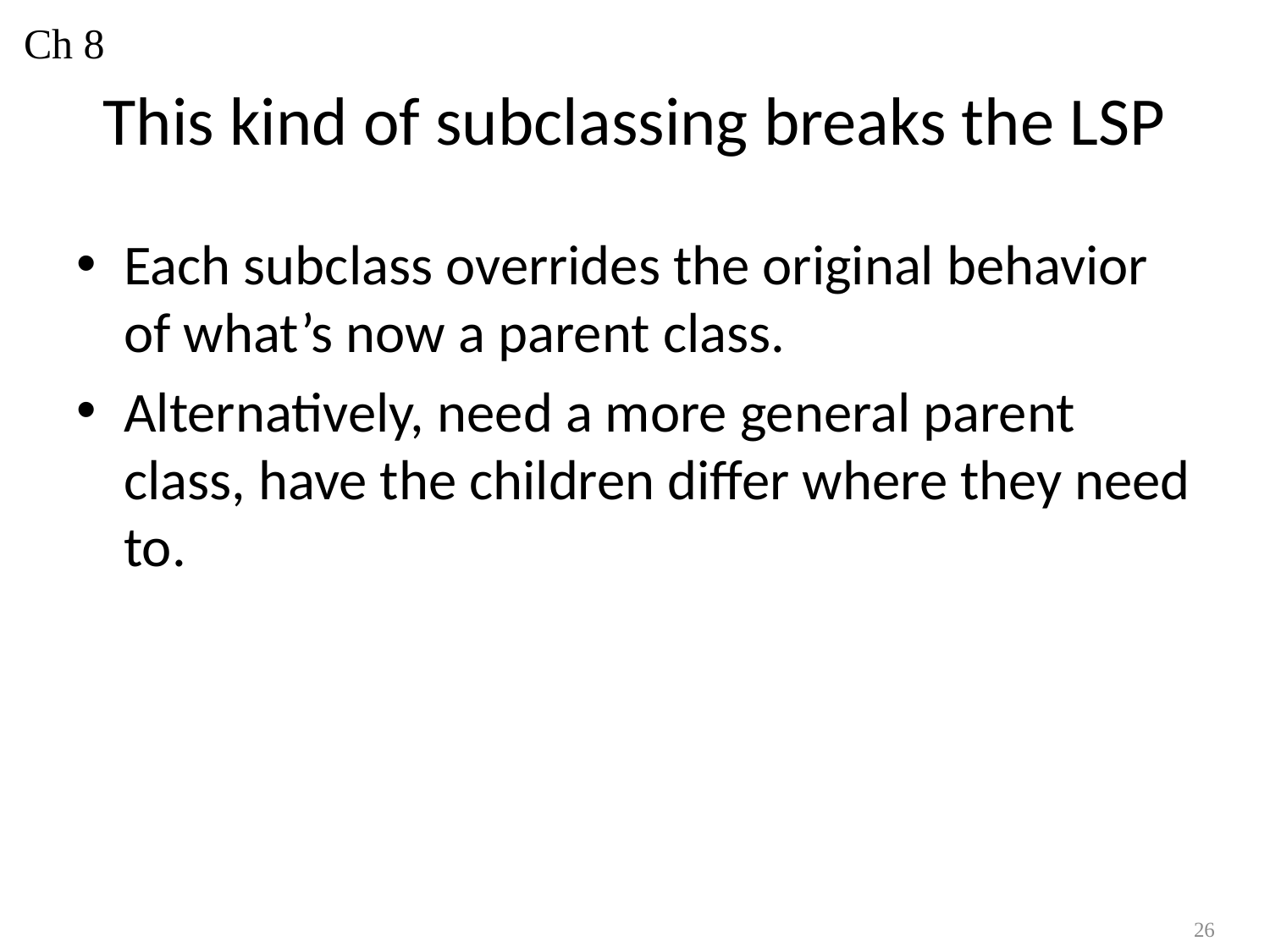

Ch 8
# This kind of subclassing breaks the LSP
Each subclass overrides the original behavior of what’s now a parent class.
Alternatively, need a more general parent class, have the children differ where they need to.